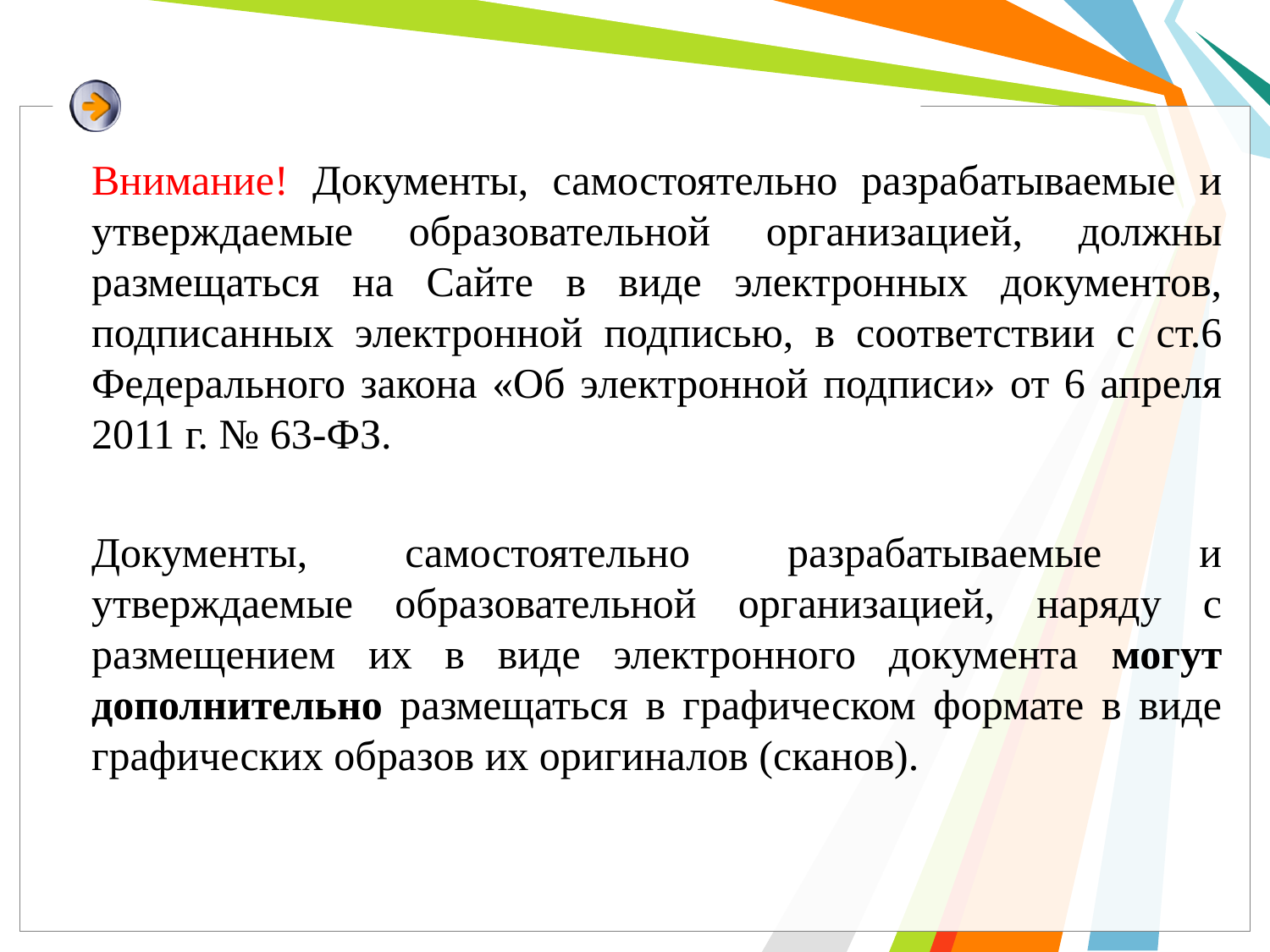

Внимание! Документы, самостоятельно разрабатываемые и утверждаемые образовательной организацией, должны размещаться на Сайте в виде электронных документов, подписанных электронной подписью, в соответствии с ст.6 Федерального закона «Об электронной подписи» от 6 апреля 2011 г. № 63-ФЗ.

Документы, самостоятельно разрабатываемые и утверждаемые образовательной организацией, наряду с размещением их в виде электронного документа могут дополнительно размещаться в графическом формате в виде графических образов их оригиналов (сканов).